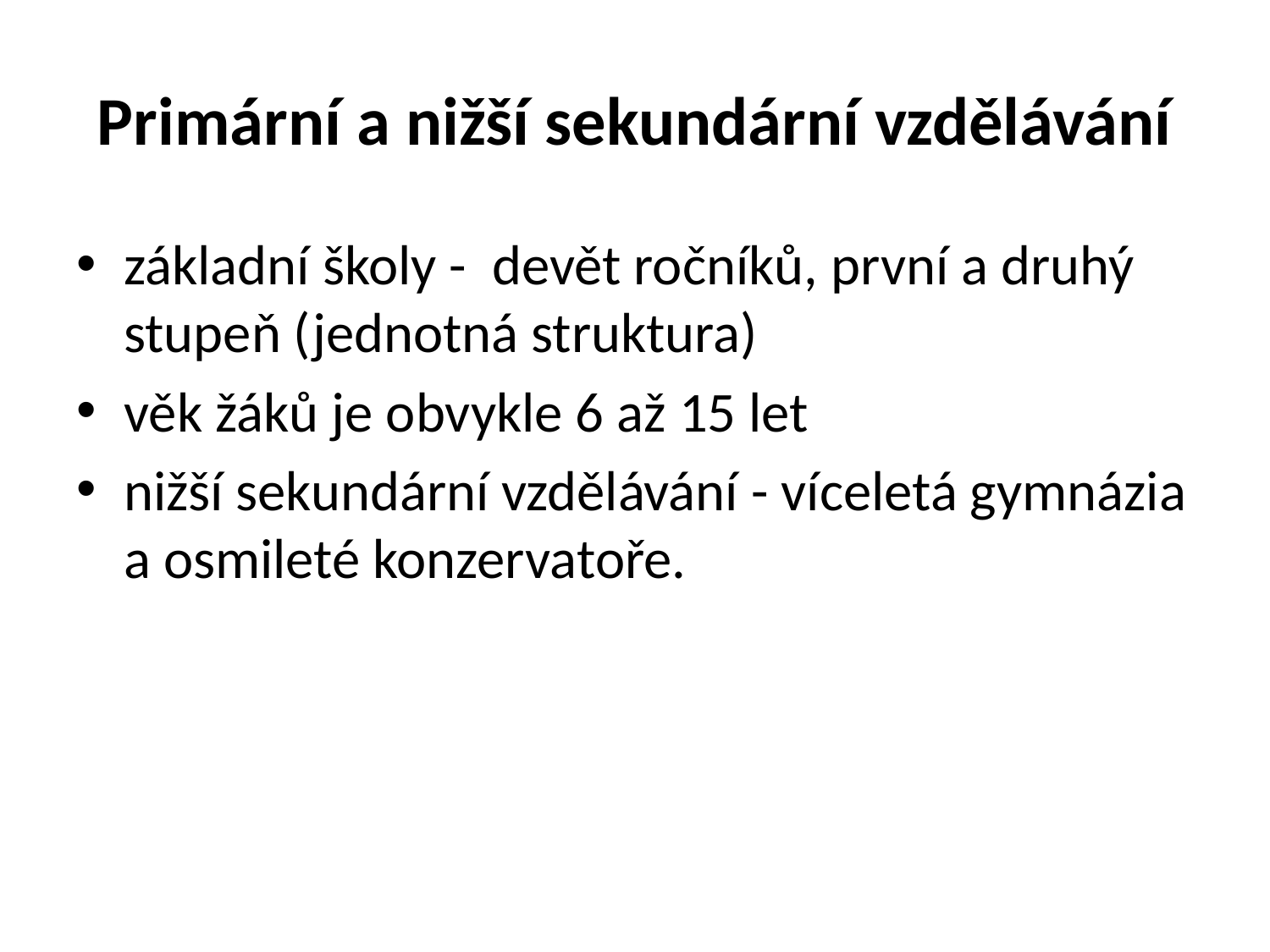

# Primární a nižší sekundární vzdělávání
základní školy -  devět ročníků, první a druhý stupeň (jednotná struktura)
věk žáků je obvykle 6 až 15 let
nižší sekundární vzdělávání - víceletá gymnázia a osmileté konzervatoře.